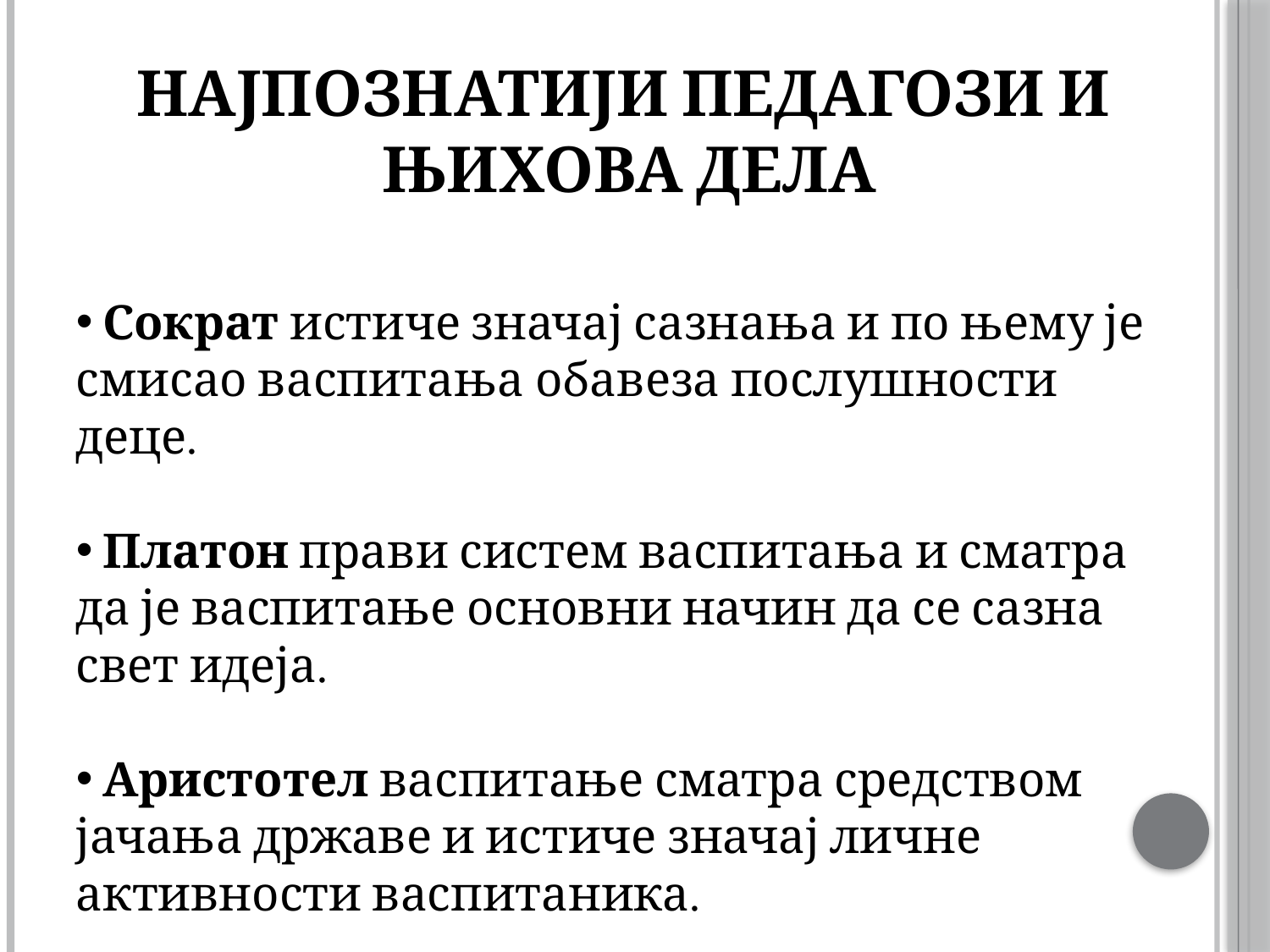

# Најпознатији педагози и њихова дела
 Сократ истиче значај сазнања и по њему је смисао васпитања обавеза послушности деце.

 Платон прави систем васпитања и сматра да је васпитање основни начин да се сазна свет идеја.

 Аристотел васпитање сматра средством јачања државе и истиче значај личне активности васпитаника.